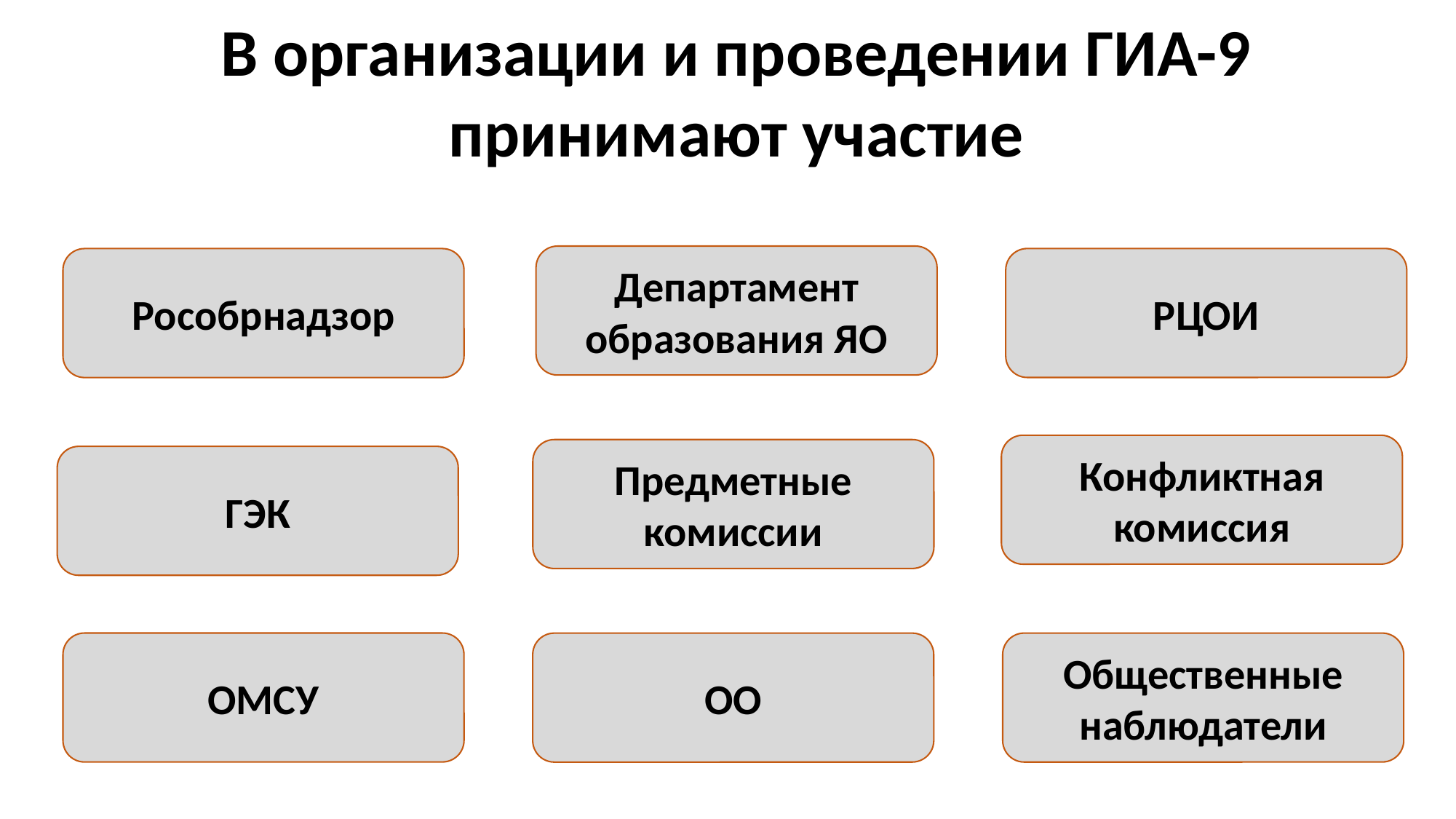

В организации и проведении ГИА-9
 принимают участие
Департамент образования ЯО
РЦОИ
Рособрнадзор
Конфликтная комиссия
Предметные комиссии
ГЭК
ОМСУ
Общественные наблюдатели
ОО